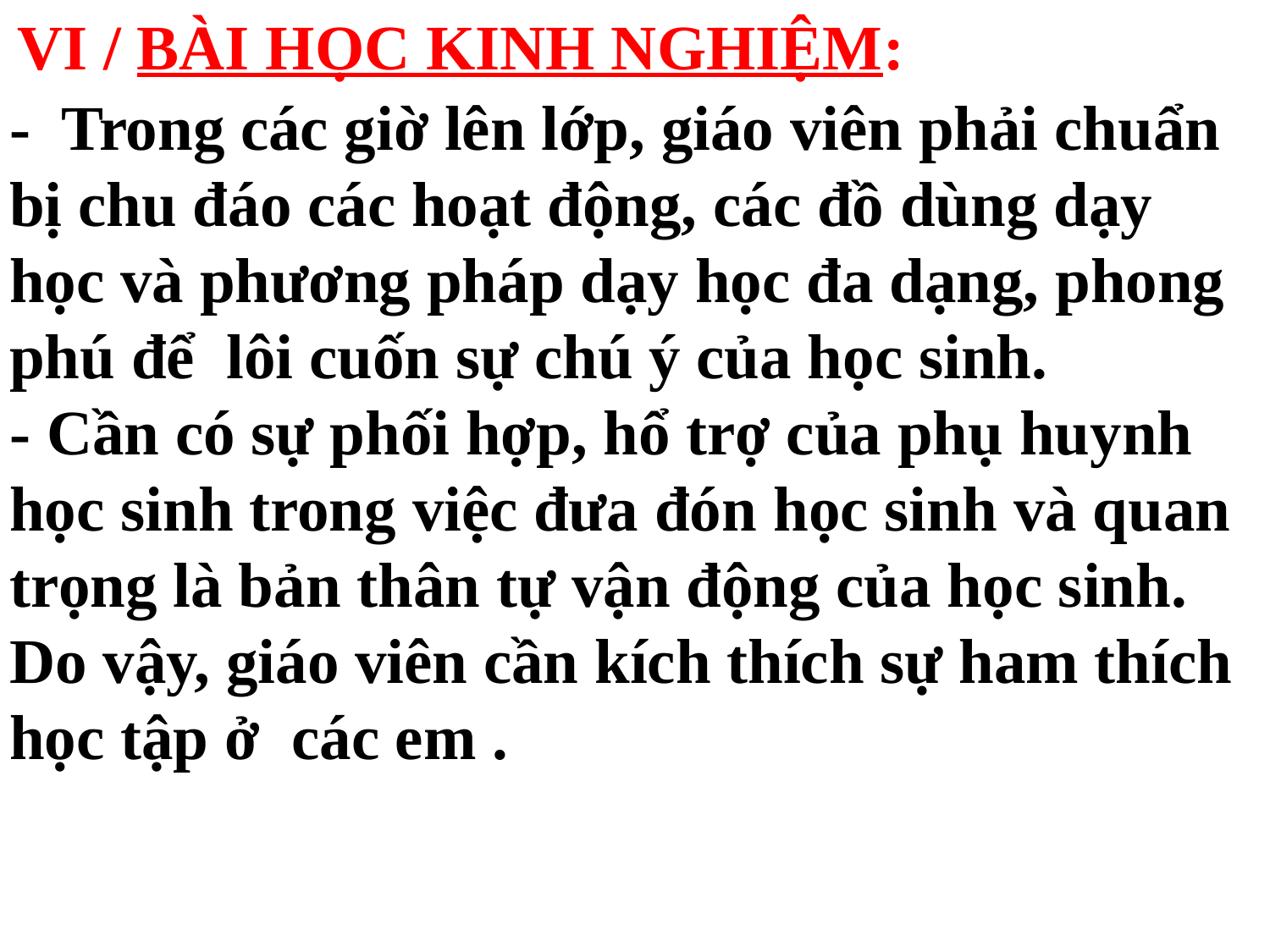

VI / BÀI HỌC KINH NGHIỆM:
-  Trong các giờ lên lớp, giáo viên phải chuẩn bị chu đáo các hoạt động, các đồ dùng dạy học và phương pháp dạy học đa dạng, phong phú để  lôi cuốn sự chú ý của học sinh.
- Cần có sự phối hợp, hổ trợ của phụ huynh học sinh trong việc đưa đón học sinh và quan trọng là bản thân tự vận động của học sinh. Do vậy, giáo viên cần kích thích sự ham thích học tập ở  các em .